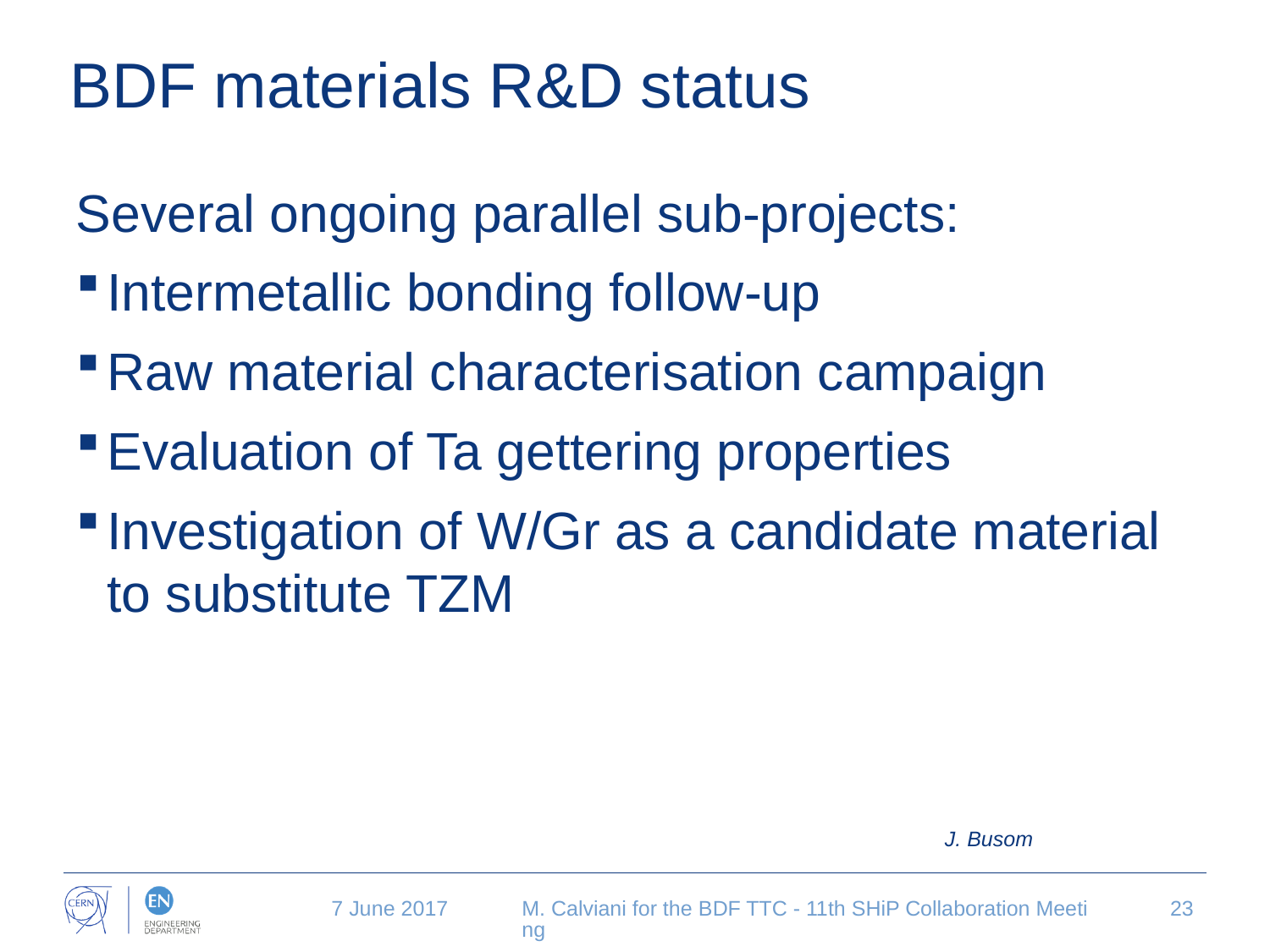

# BDF materials R&D status
Several ongoing parallel sub-projects:
Intermetallic bonding follow-up
Raw material characterisation campaign
Evaluation of Ta gettering properties
Investigation of W/Gr as a candidate material to substitute TZM
J. Busom
7 June 2017
M. Calviani for the BDF TTC - 11th SHiP Collaboration Meeting
23